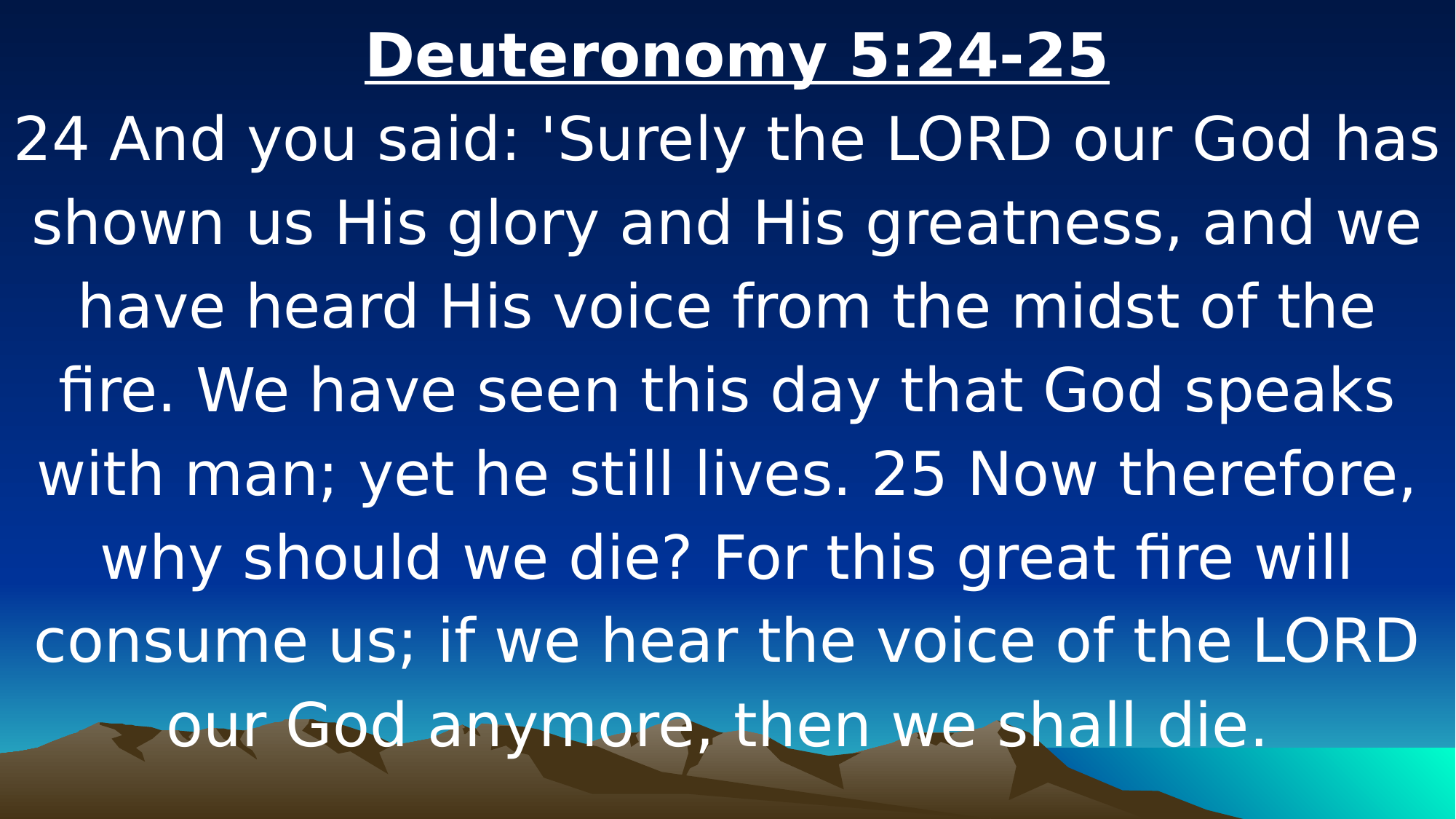

Deuteronomy 5:24-25
24 And you said: 'Surely the LORD our God has shown us His glory and His greatness, and we have heard His voice from the midst of the fire. We have seen this day that God speaks with man; yet he still lives. 25 Now therefore, why should we die? For this great fire will consume us; if we hear the voice of the LORD our God anymore, then we shall die.